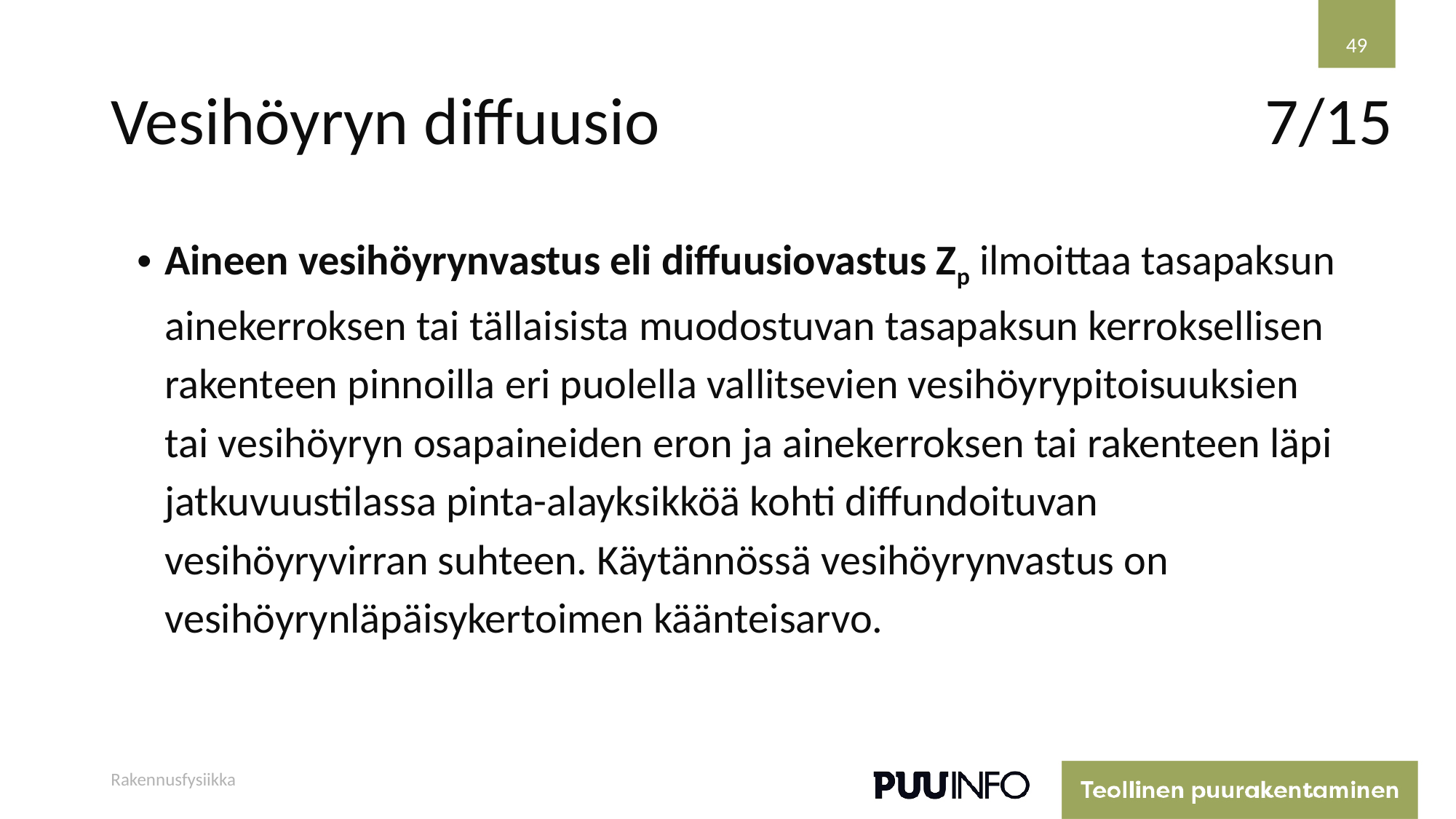

49
# Vesihöyryn diffuusio
7/15
Aineen vesihöyrynvastus eli diffuusiovastus Zp ilmoittaa tasapaksun ainekerroksen tai tällaisista muodostuvan tasapaksun kerroksellisen rakenteen pinnoilla eri puolella vallitsevien vesihöyrypitoisuuksien tai vesihöyryn osapaineiden eron ja ainekerroksen tai rakenteen läpi jatkuvuustilassa pinta-alayksikköä kohti diffundoituvan vesihöyryvirran suhteen. Käytännössä vesihöyrynvastus on vesihöyrynläpäisykertoimen käänteisarvo.

Rakennusfysiikka